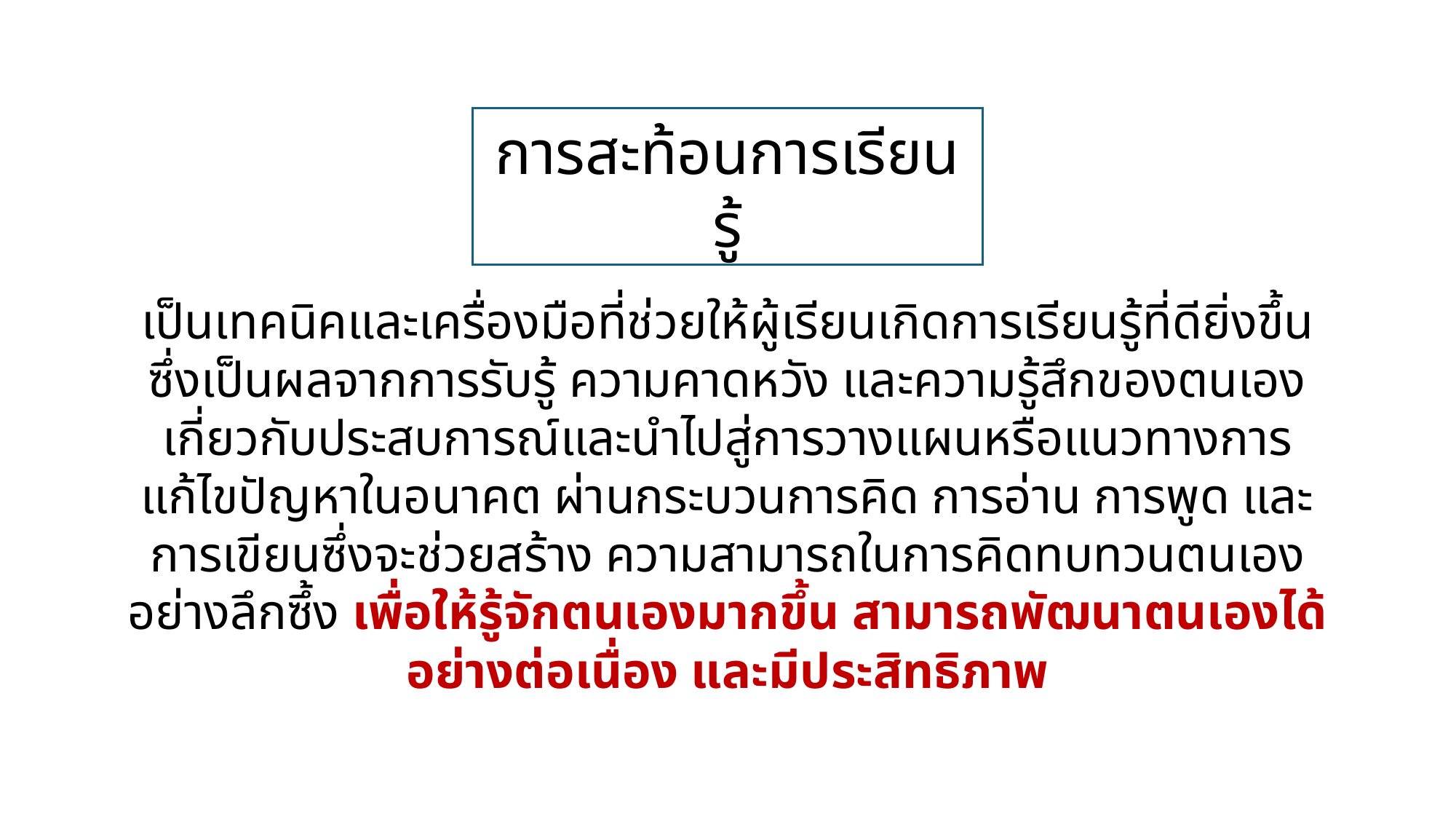

การสะท้อนการเรียนรู้
เป็นเทคนิคและเครื่องมือที่ช่วยให้ผู้เรียนเกิดการเรียนรู้ที่ดียิ่งขึ้น ซึ่งเป็นผลจากการรับรู้ ความคาดหวัง และความรู้สึกของตนเองเกี่ยวกับประสบการณ์และนำไปสู่การวางแผนหรือแนวทางการแก้ไขปัญหาในอนาคต ผ่านกระบวนการคิด การอ่าน การพูด และการเขียนซึ่งจะช่วยสร้าง ความสามารถในการคิดทบทวนตนเองอย่างลึกซึ้ง เพื่อให้รู้จักตนเองมากขึ้น สามารถพัฒนาตนเองได้อย่างต่อเนื่อง และมีประสิทธิภาพ